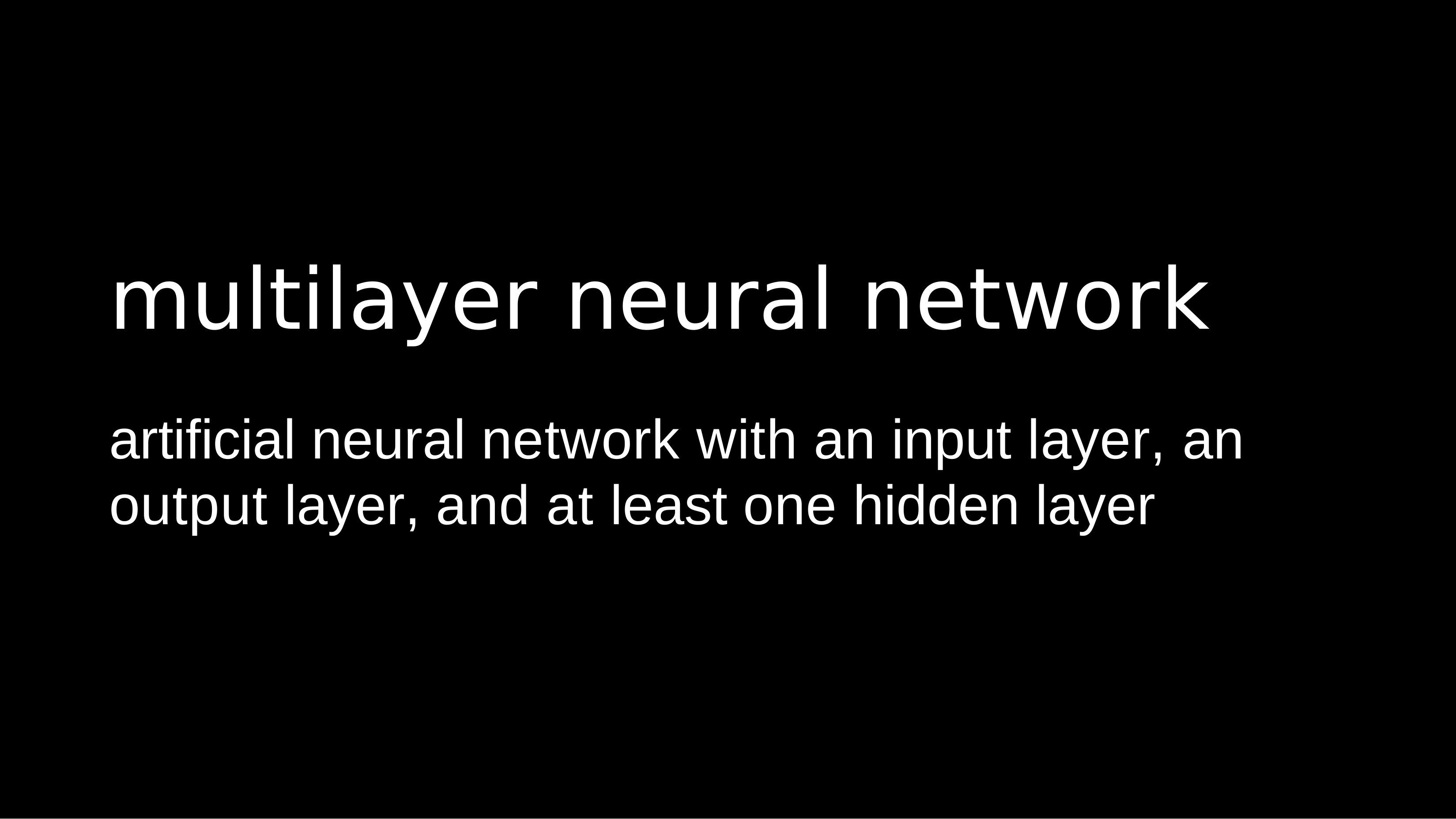

# multilayer neural network
artificial neural network with an input layer, an output layer, and at least one hidden layer